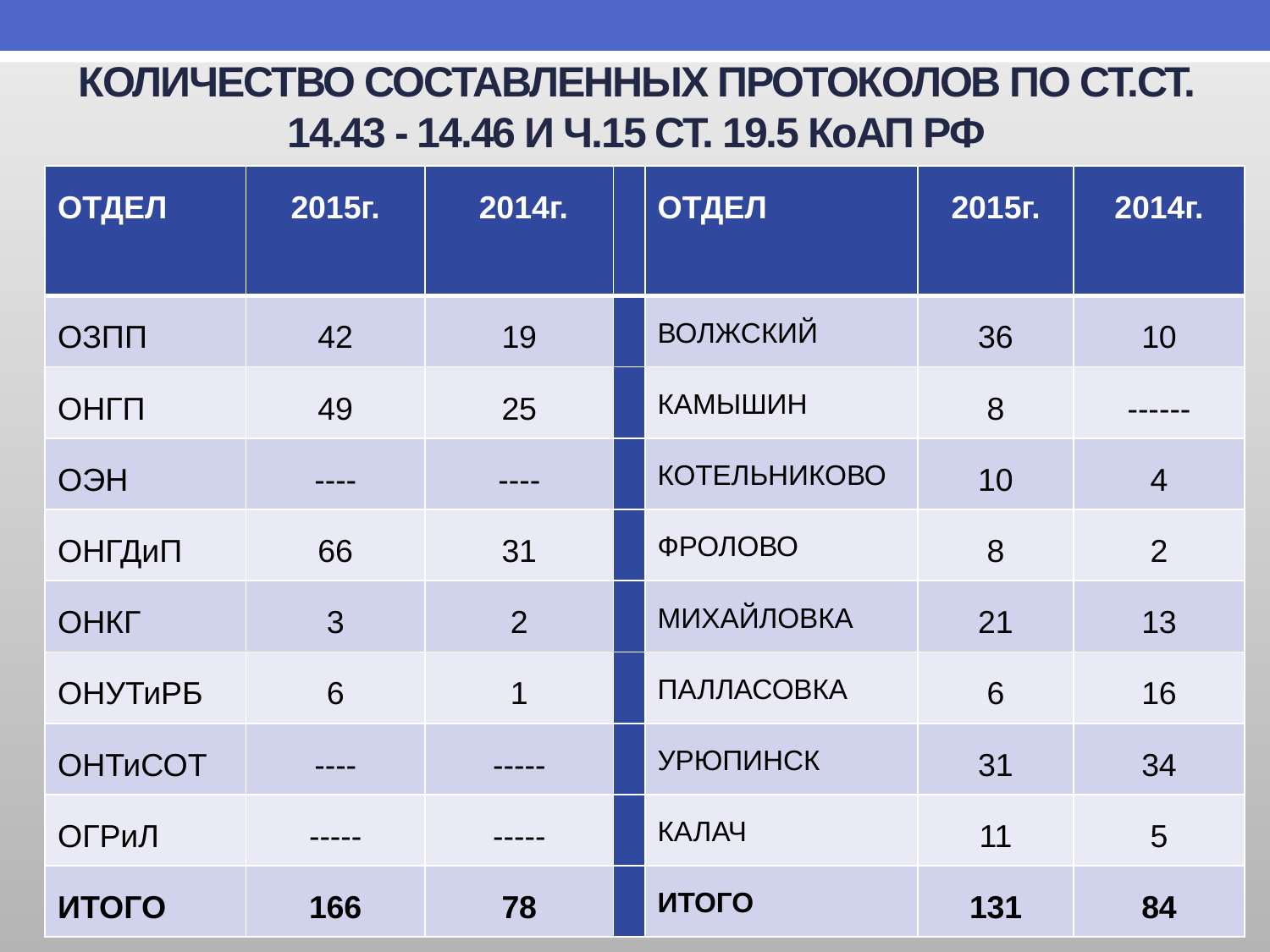

# КОЛИЧЕСТВО СОСТАВЛЕННЫХ ПРОТОКОЛОВ ПО СТ.СТ. 14.43 - 14.46 И Ч.15 СТ. 19.5 КоАП РФ
| ОТДЕЛ | 2015г. | 2014г. |  | ОТДЕЛ | 2015г. | 2014г. |
| --- | --- | --- | --- | --- | --- | --- |
| ОЗПП | 42 | 19 |  | ВОЛЖСКИЙ | 36 | 10 |
| ОНГП | 49 | 25 |  | КАМЫШИН | 8 | ------ |
| ОЭН | ---- | ---- |  | КОТЕЛЬНИКОВО | 10 | 4 |
| ОНГДиП | 66 | 31 |  | ФРОЛОВО | 8 | 2 |
| ОНКГ | 3 | 2 |  | МИХАЙЛОВКА | 21 | 13 |
| ОНУТиРБ | 6 | 1 |  | ПАЛЛАСОВКА | 6 | 16 |
| ОНТиСОТ | ---- | ----- |  | УРЮПИНСК | 31 | 34 |
| ОГРиЛ | ----- | ----- |  | КАЛАЧ | 11 | 5 |
| ИТОГО | 166 | 78 |  | ИТОГО | 131 | 84 |